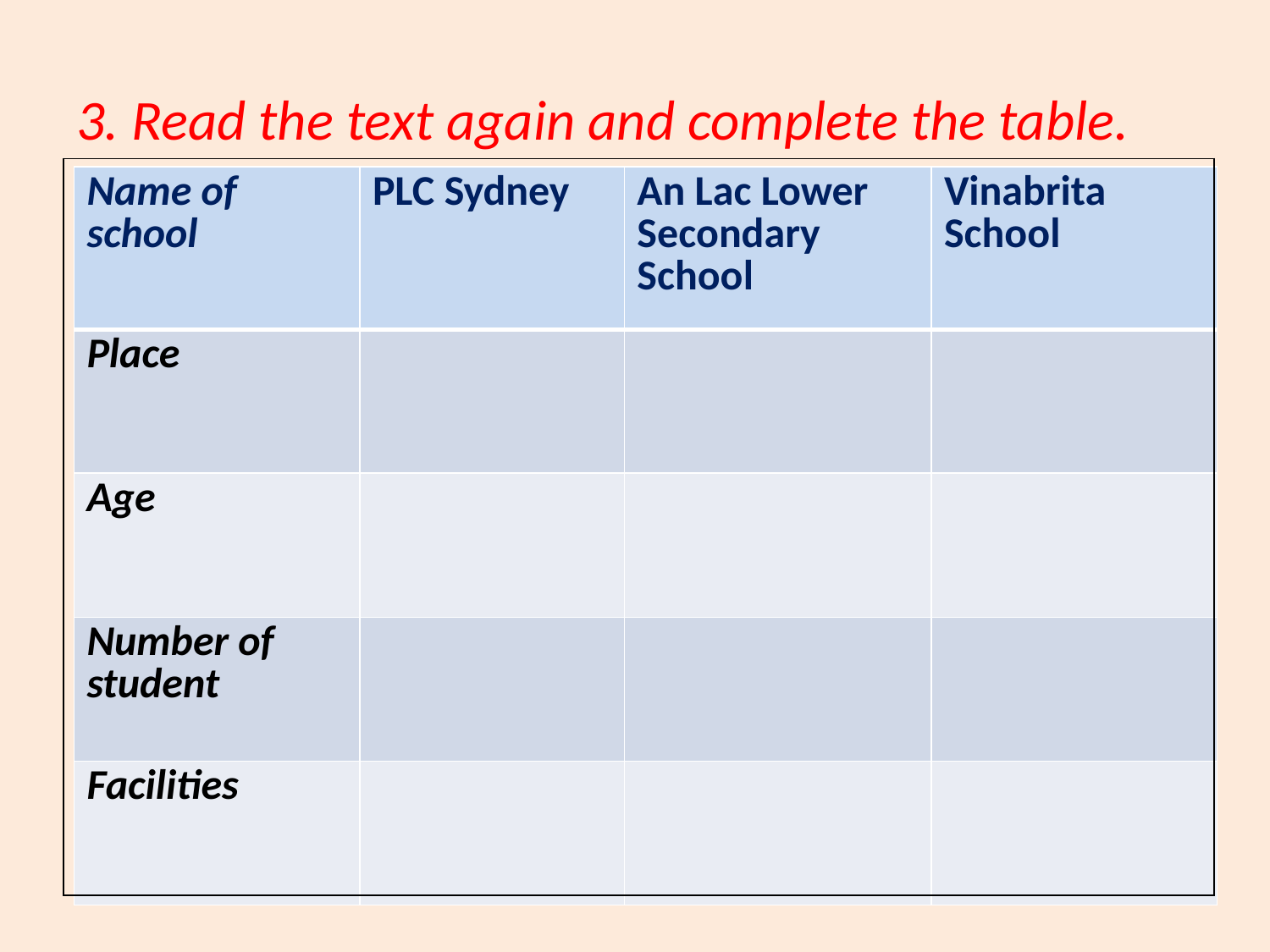

# 3. Read the text again and complete the table.
|  |
| --- |
| Name of school | PLC Sydney | An Lac Lower Secondary School | Vinabrita School |
| --- | --- | --- | --- |
| Place |  |  |  |
| Age |  |  |  |
| Number of student |  |  |  |
| Facilities |  |  |  |